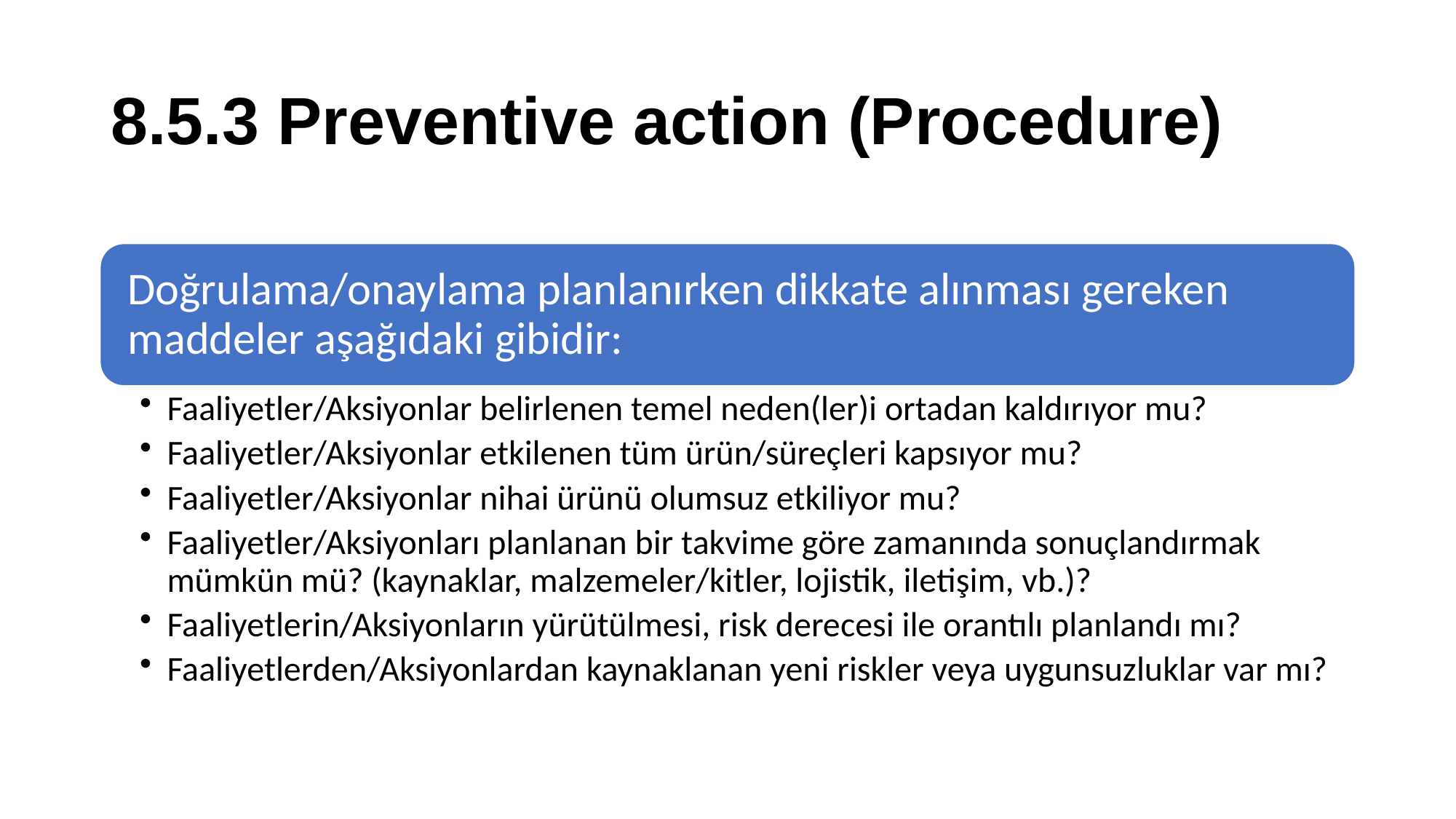

# 8.5.3 Preventive action (Procedure)
Doğrulama/onaylama planlanırken dikkate alınması gereken maddeler aşağıdaki gibidir:
Faaliyetler/Aksiyonlar belirlenen temel neden(ler)i ortadan kaldırıyor mu?
Faaliyetler/Aksiyonlar etkilenen tüm ürün/süreçleri kapsıyor mu?
Faaliyetler/Aksiyonlar nihai ürünü olumsuz etkiliyor mu?
Faaliyetler/Aksiyonları planlanan bir takvime göre zamanında sonuçlandırmak mümkün mü? (kaynaklar, malzemeler/kitler, lojistik, iletişim, vb.)?
Faaliyetlerin/Aksiyonların yürütülmesi, risk derecesi ile orantılı planlandı mı?
Faaliyetlerden/Aksiyonlardan kaynaklanan yeni riskler veya uygunsuzluklar var mı?